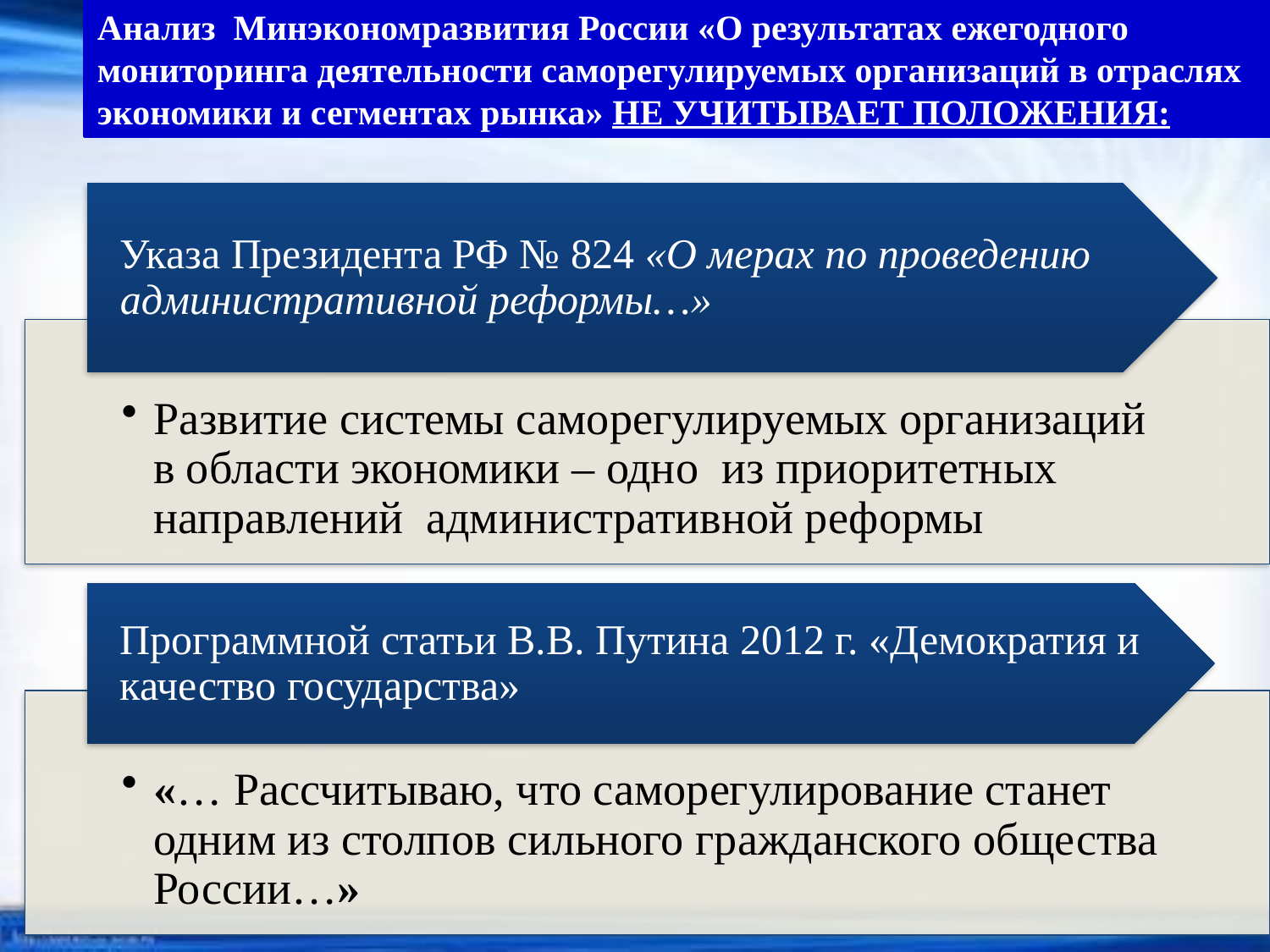

Анализ  Минэкономразвития России «О результатах ежегодного мониторинга деятельности саморегулируемых организаций в отраслях экономики и сегментах рынка» не учитывает положения:
Развитие системы саморегулируемых организаций в области экономики – одно  из приоритетных направлений  административной реформы
Указа Президента РФ № 824 «О мерах по проведению административной реформы…»
«… Рассчитываю, что саморегулирование станет одним из столпов сильного гражданского общества России…»
Программной статьи В.В. Путина 2012 г. «Демократия и качество государства»